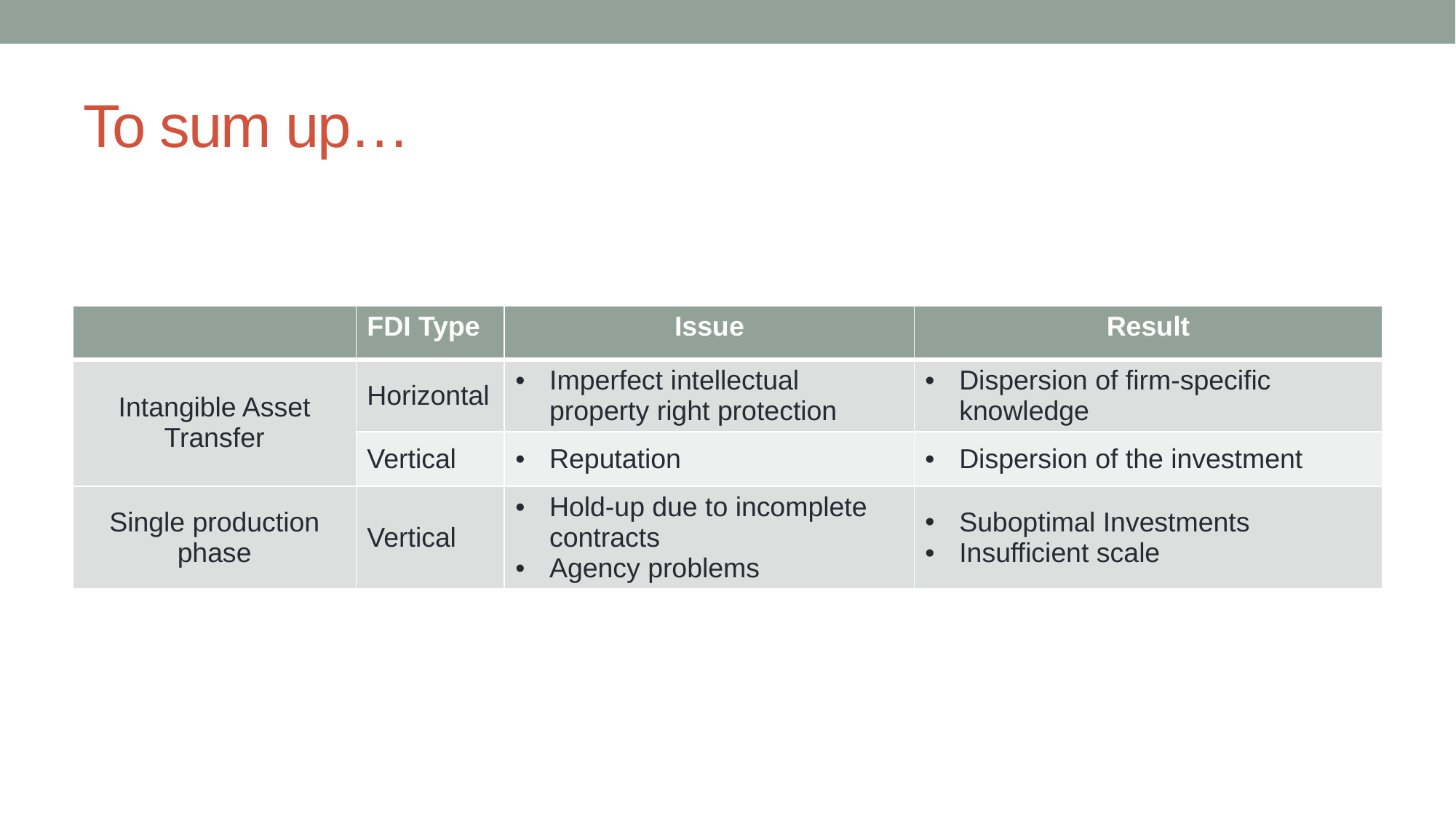

# To sum up…
|  | FDI Type | Issue | Result |
| --- | --- | --- | --- |
| Intangible Asset Transfer | Horizontal | Imperfect intellectual property right protection | Dispersion of firm-specific knowledge |
|  | Vertical | Reputation | Dispersion of the investment |
| Single production phase | Vertical | Hold-up due to incomplete contracts Agency problems | Suboptimal Investments Insufficient scale |